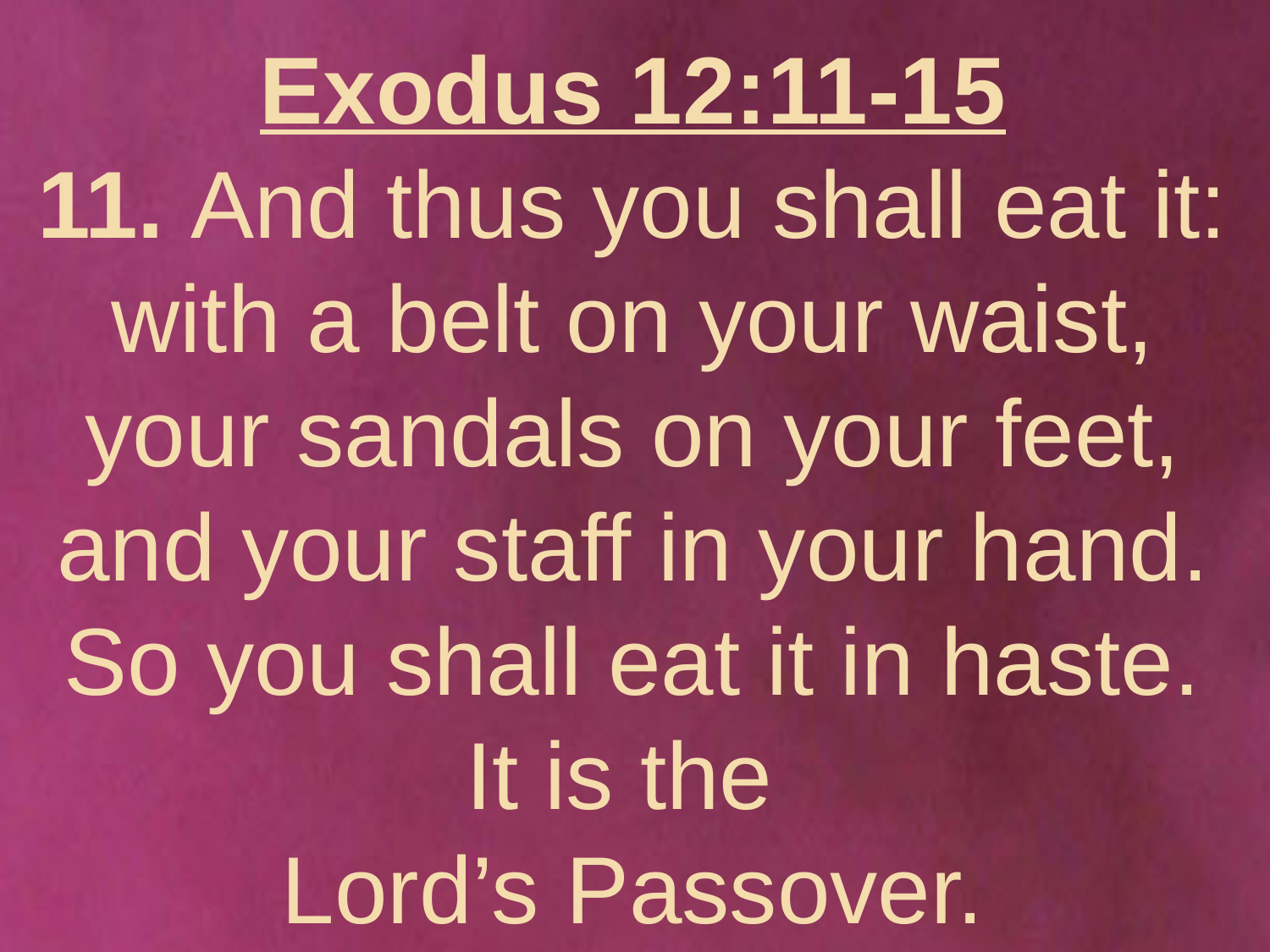

Exodus 12:11-15
11. And thus you shall eat it: with a belt on your waist, your sandals on your feet, and your staff in your hand. So you shall eat it in haste. It is the
Lord’s Passover.